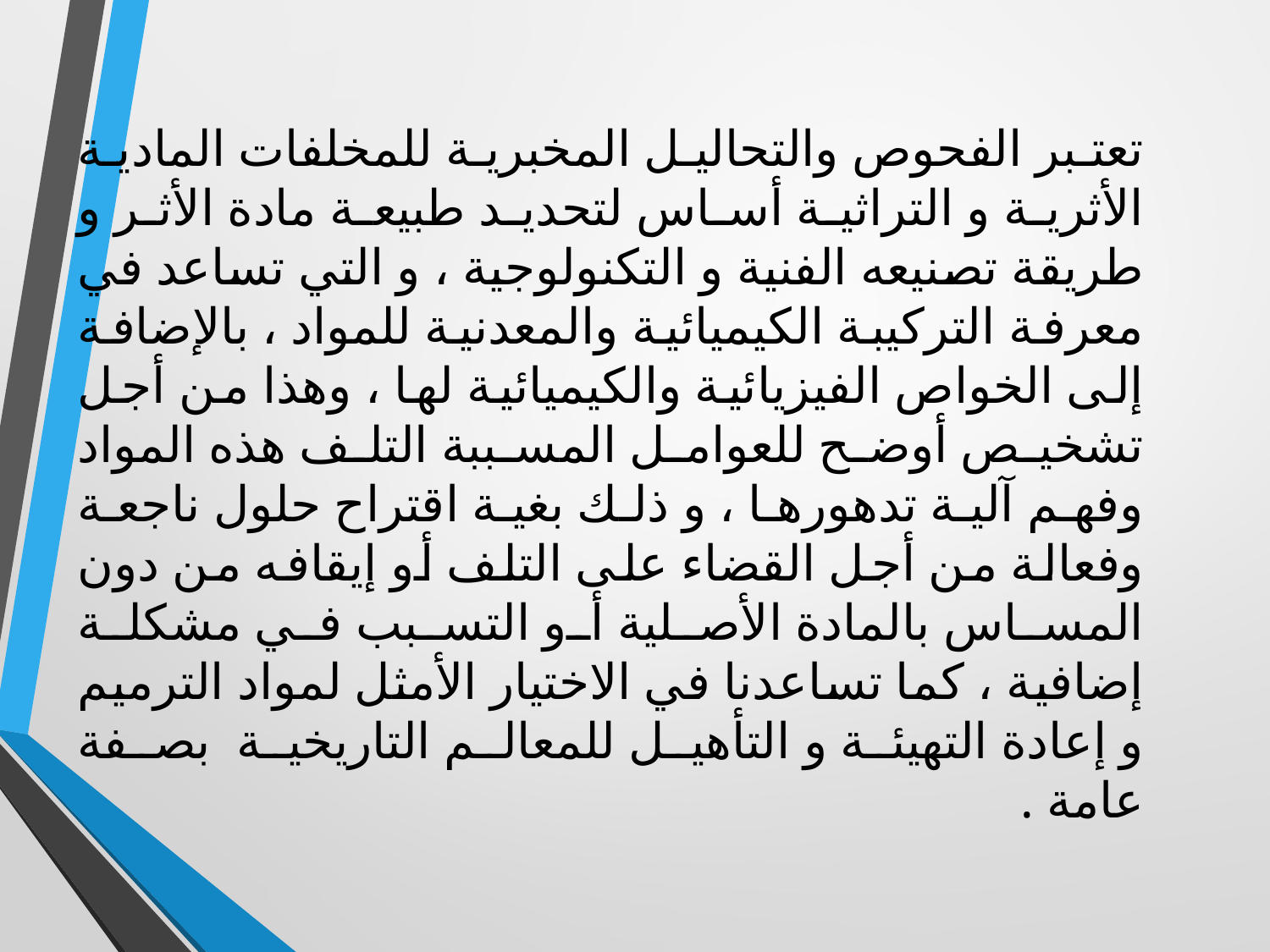

تعتبر الفحوص والتحاليل المخبرية للمخلفات المادية الأثرية و التراثية أساس لتحديد طبيعة مادة الأثر و طريقة تصنيعه الفنية و التكنولوجية ، و التي تساعد في معرفة التركيبة الكيميائية والمعدنية للمواد ، بالإضافة إلى الخواص الفيزيائية والكيميائية لها ، وهذا من أجل تشخيص أوضح للعوامل المسببة التلف هذه المواد وفهم آلية تدهورها ، و ذلك بغية اقتراح حلول ناجعة وفعالة من أجل القضاء على التلف أو إيقافه من دون المساس بالمادة الأصلية أو التسبب في مشكلة إضافية ، كما تساعدنا في الاختيار الأمثل لمواد الترميم و إعادة التهيئة و التأهيل للمعالم التاريخية  بصفة عامة .